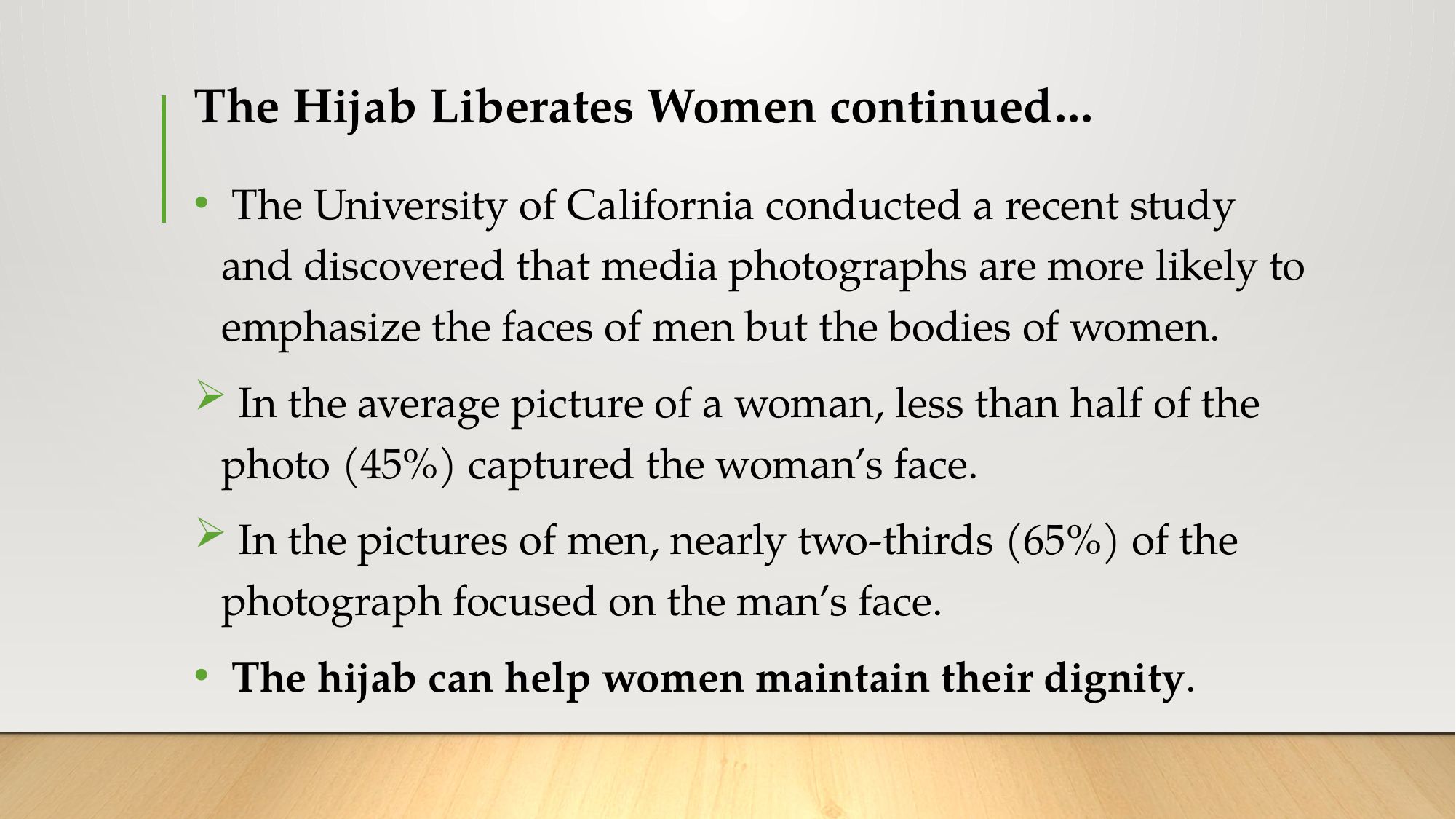

# The Hijab Liberates Women continued…
 The University of California conducted a recent study and discovered that media photographs are more likely to emphasize the faces of men but the bodies of women.
 In the average picture of a woman, less than half of the photo (45%) captured the woman’s face.
 In the pictures of men, nearly two-thirds (65%) of the photograph focused on the man’s face.
 The hijab can help women maintain their dignity.